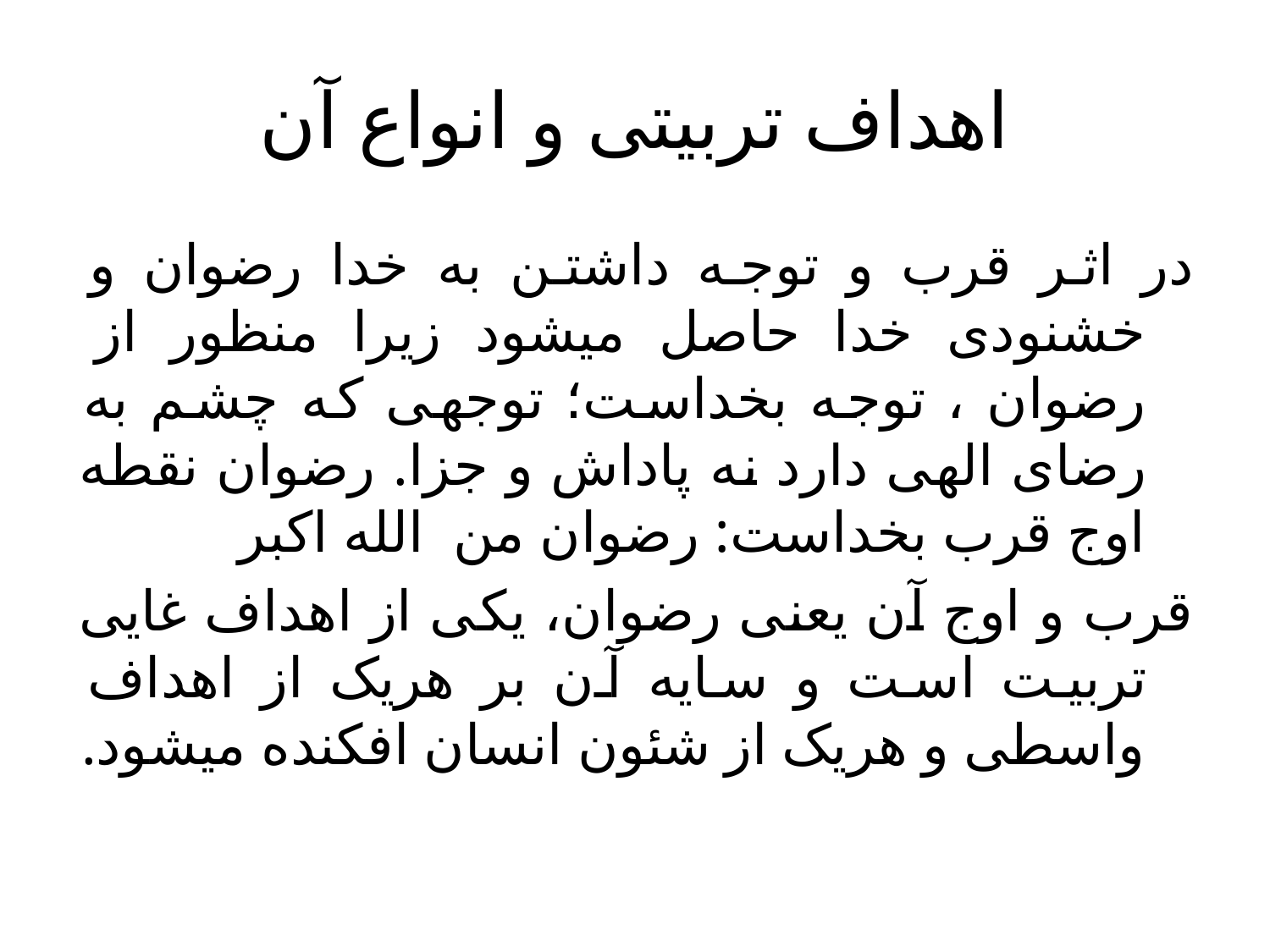

# اهداف تربیتی و انواع آن
در اثر قرب و توجه داشتن به خدا رضوان و خشنودی خدا حاصل میشود زیرا منظور از رضوان ، توجه بخداست؛ توجهی که چشم به رضای الهی دارد نه پاداش و جزا. رضوان نقطه اوج قرب بخداست: رضوان من  الله اکبر
قرب و اوج آن یعنی رضوان، یکی از اهداف غایی تربیت است و سایه آن بر هریک از اهداف واسطی و هریک از شئون انسان افکنده میشود.